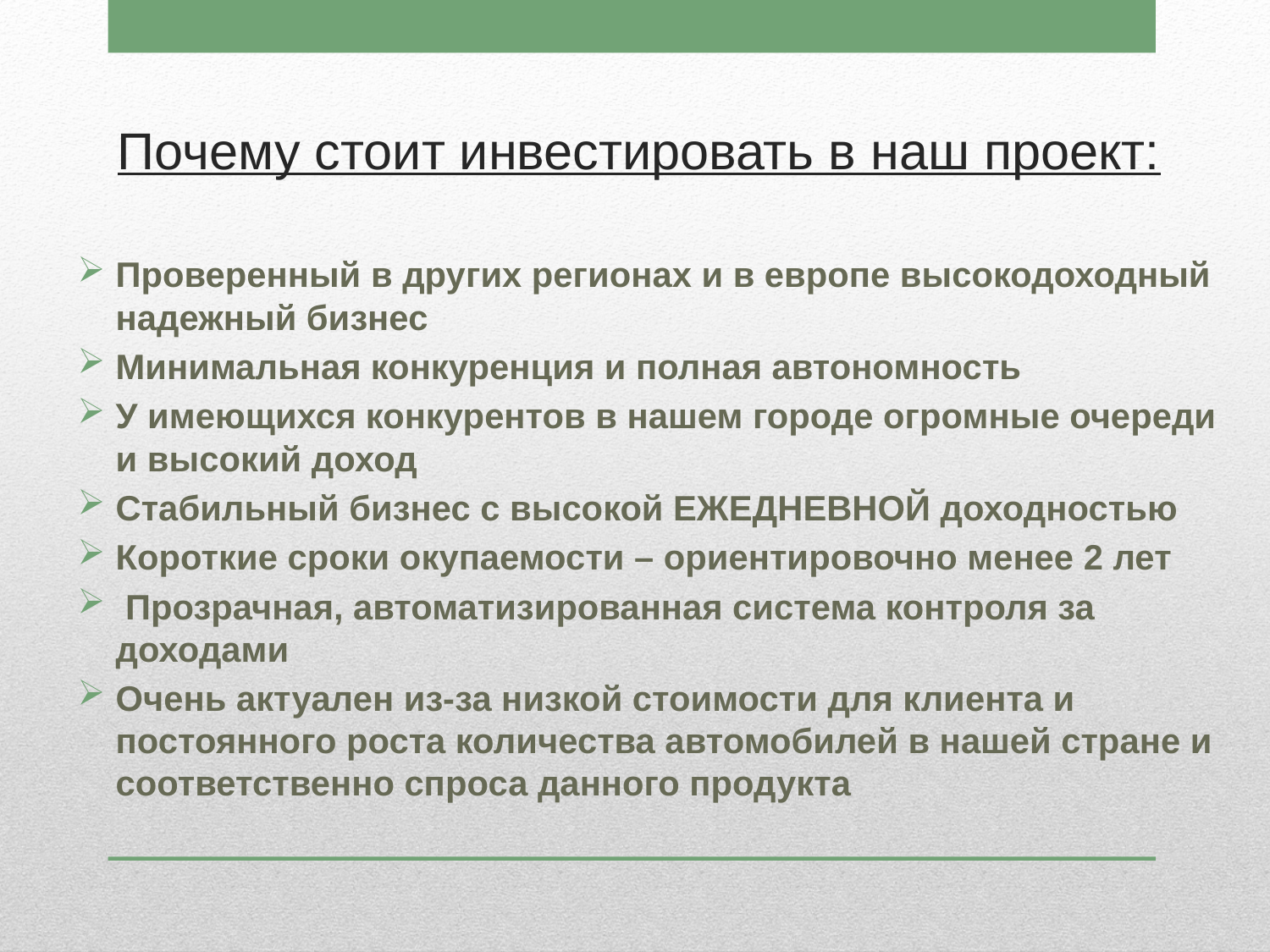

# Почему стоит инвестировать в наш проект:
Проверенный в других регионах и в европе высокодоходный надежный бизнес
Минимальная конкуренция и полная автономность
У имеющихся конкурентов в нашем городе огромные очереди и высокий доход
Стабильный бизнес с высокой ЕЖЕДНЕВНОЙ доходностью
Короткие сроки окупаемости – ориентировочно менее 2 лет
 Прозрачная, автоматизированная система контроля за доходами
Очень актуален из-за низкой стоимости для клиента и постоянного роста количества автомобилей в нашей стране и соответственно спроса данного продукта